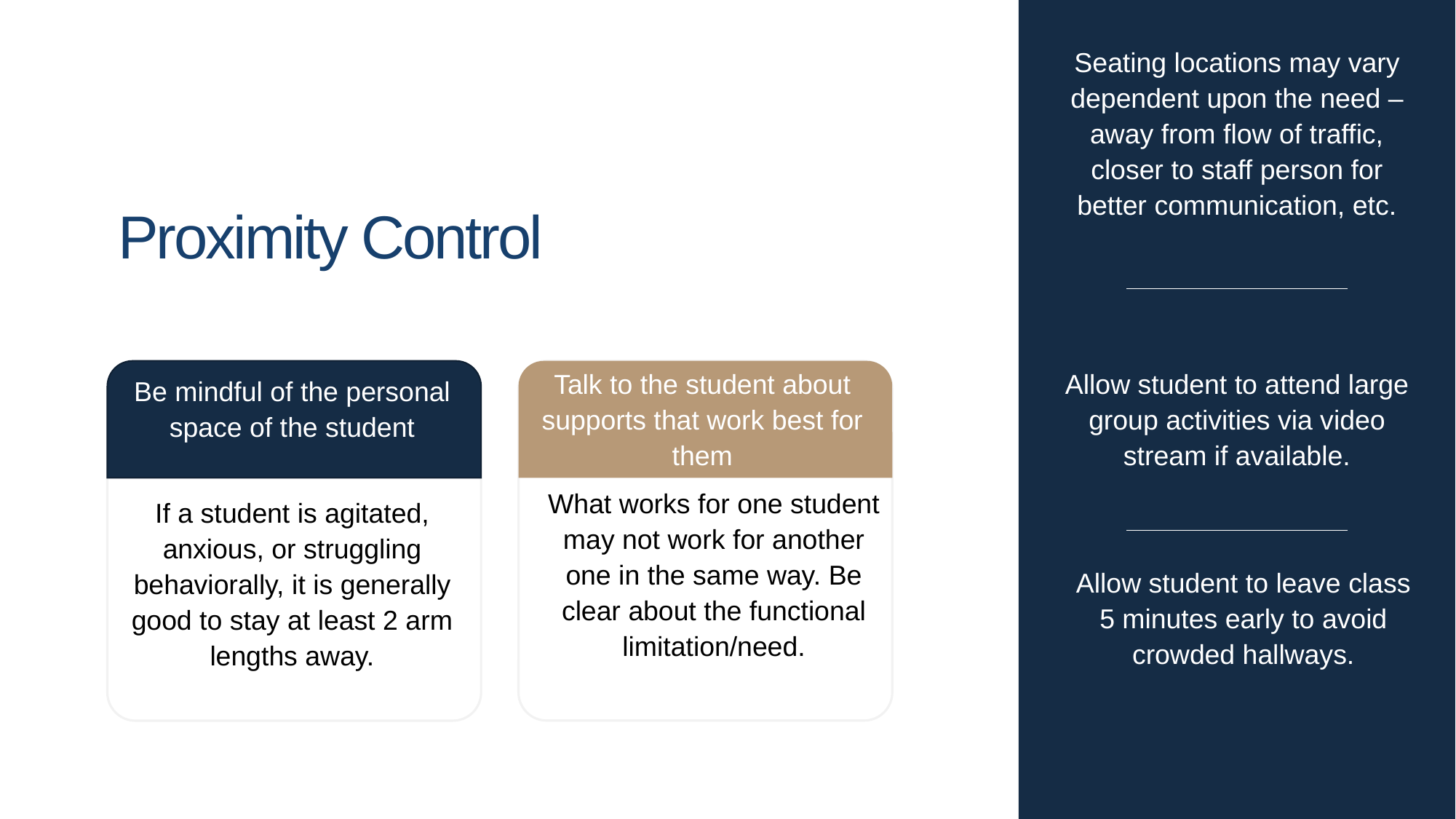

Seating locations may vary dependent upon the need – away from flow of traffic, closer to staff person for better communication, etc.
Proximity Control
Talk to the student about supports that work best for them

What works for one student may not work for another one in the same way. Be clear about the functional limitation/need.
Allow student to attend large group activities via video stream if available.

Be mindful of the personal space of the student
If a student is agitated, anxious, or struggling behaviorally, it is generally good to stay at least 2 arm lengths away.
Use Video Modeling for the Student
Allow student to leave class 5 minutes early to avoid crowded hallways.